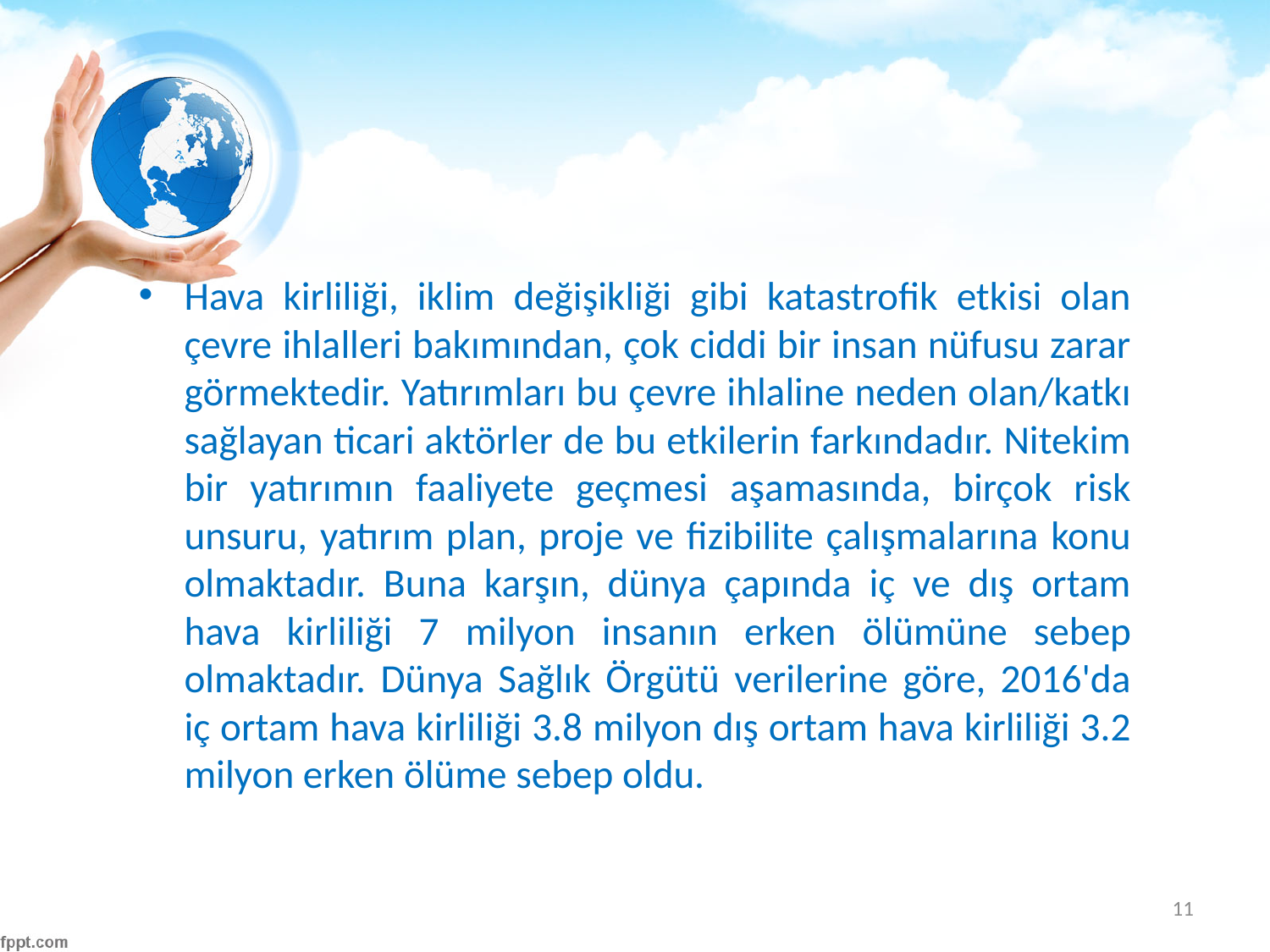

#
Hava kirliliği, iklim değişikliği gibi katastrofik etkisi olan çevre ihlalleri bakımından, çok ciddi bir insan nüfusu zarar görmektedir. Yatırımları bu çevre ihlaline neden olan/katkı sağlayan ticari aktörler de bu etkilerin farkındadır. Nitekim bir yatırımın faaliyete geçmesi aşamasında, birçok risk unsuru, yatırım plan, proje ve fizibilite çalışmalarına konu olmaktadır. Buna karşın, dünya çapında iç ve dış ortam hava kirliliği 7 milyon insanın erken ölümüne sebep olmaktadır. Dünya Sağlık Örgütü verilerine göre, 2016'da iç ortam hava kirliliği 3.8 milyon dış ortam hava kirliliği 3.2 milyon erken ölüme sebep oldu.
11